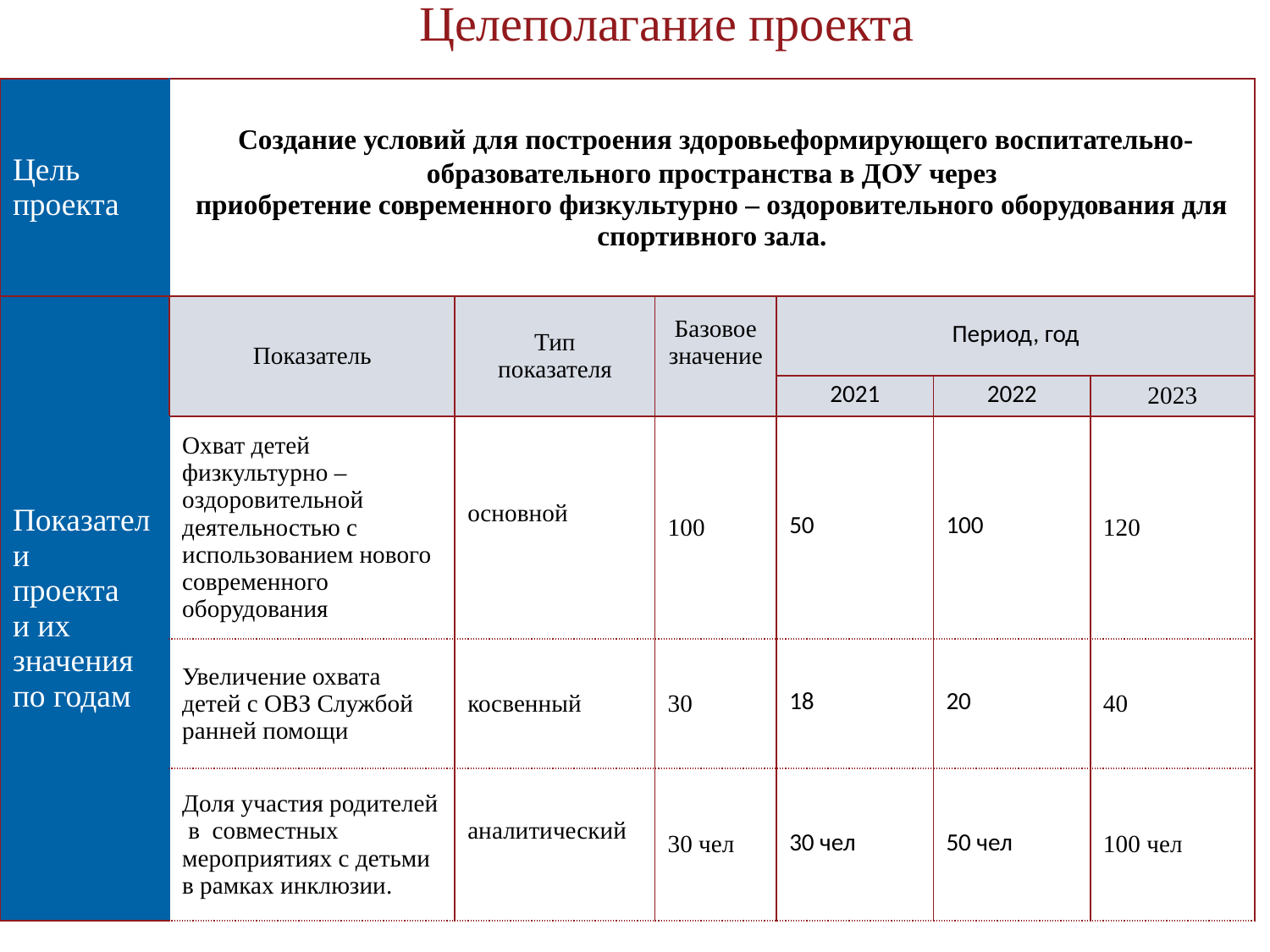

Целеполагание проекта
| Цель проекта | Создание условий для построения здоровьеформирующего воспитательно-образовательного пространства в ДОУ через приобретение современного физкультурно – оздоровительного оборудования для спортивного зала. |  |  |  |  |  |
| --- | --- | --- | --- | --- | --- | --- |
| Показатели проекта и их значения по годам | Показатель | Тип показателя | Базовое значение | Период, год |  |  |
|  |  |  |  | 2021 | 2022 | 2023 |
|  | Охват детей физкультурно – оздоровительной деятельностью с использованием нового современного оборудования | основной | 100 | 50 | 100 | 120 |
|  | Увеличение охвата детей с ОВЗ Службой ранней помощи | косвенный | 30 | 18 | 20 | 40 |
|  | Доля участия родителей в совместных мероприятиях с детьми в рамках инклюзии. | аналитический | 30 чел | 30 чел | 50 чел | 100 чел |
7